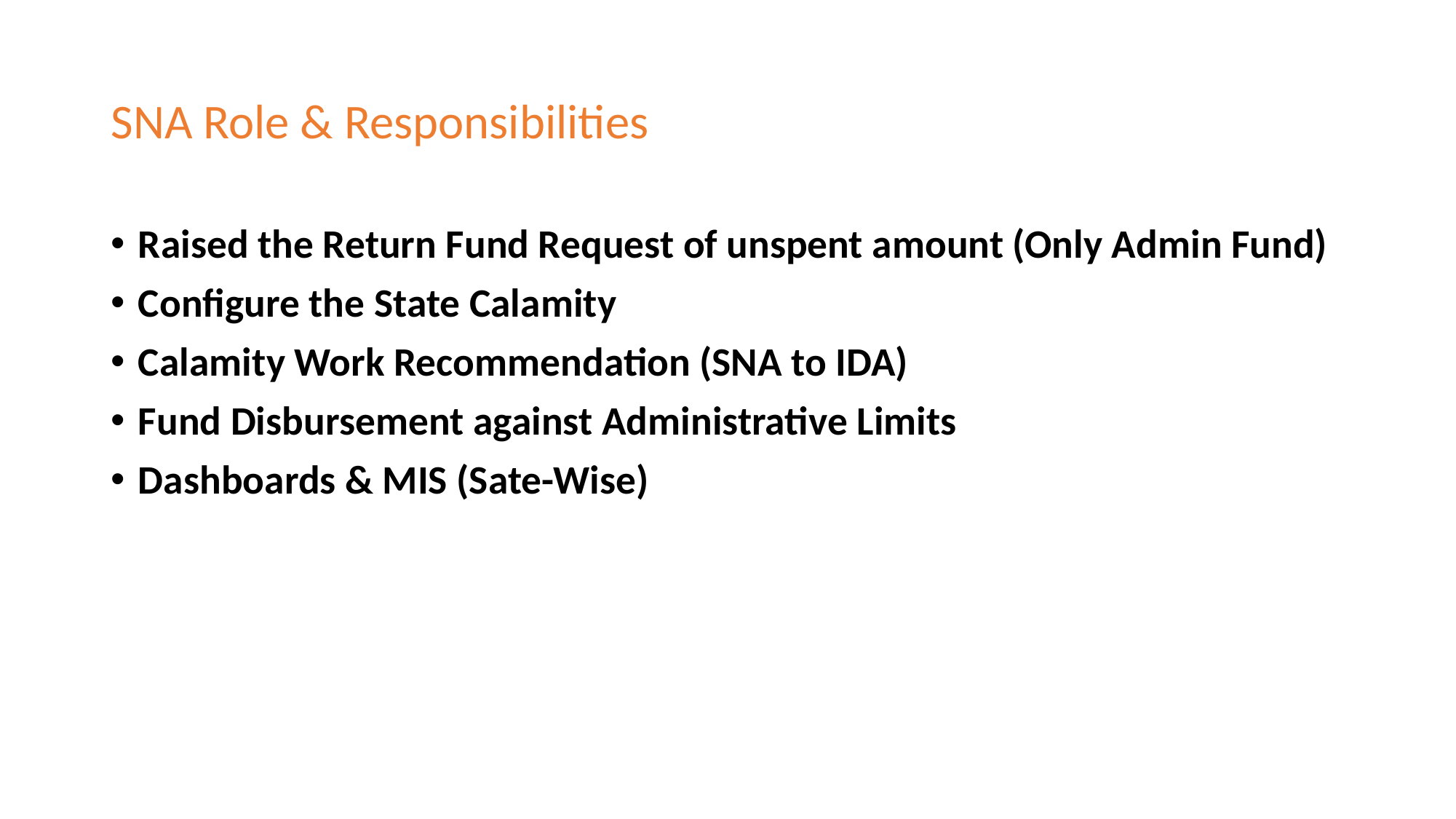

# SNA Role & Responsibilities
Raised the Return Fund Request of unspent amount (Only Admin Fund)
Configure the State Calamity
Calamity Work Recommendation (SNA to IDA)
Fund Disbursement against Administrative Limits
Dashboards & MIS (Sate-Wise)